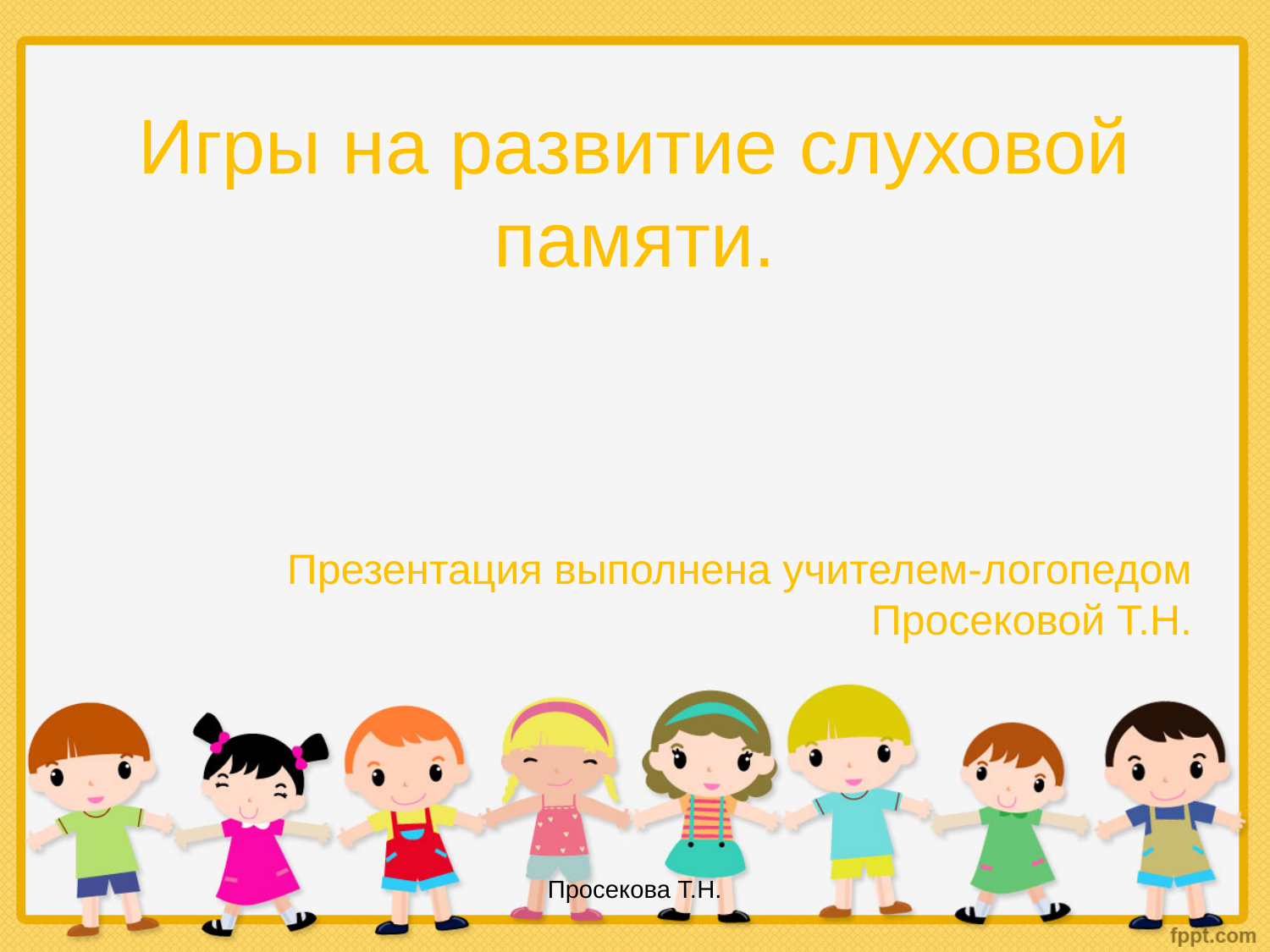

# Игры на развитие слуховой памяти.
Презентация выполнена учителем-логопедом Просековой Т.Н.
Просекова Т.Н.